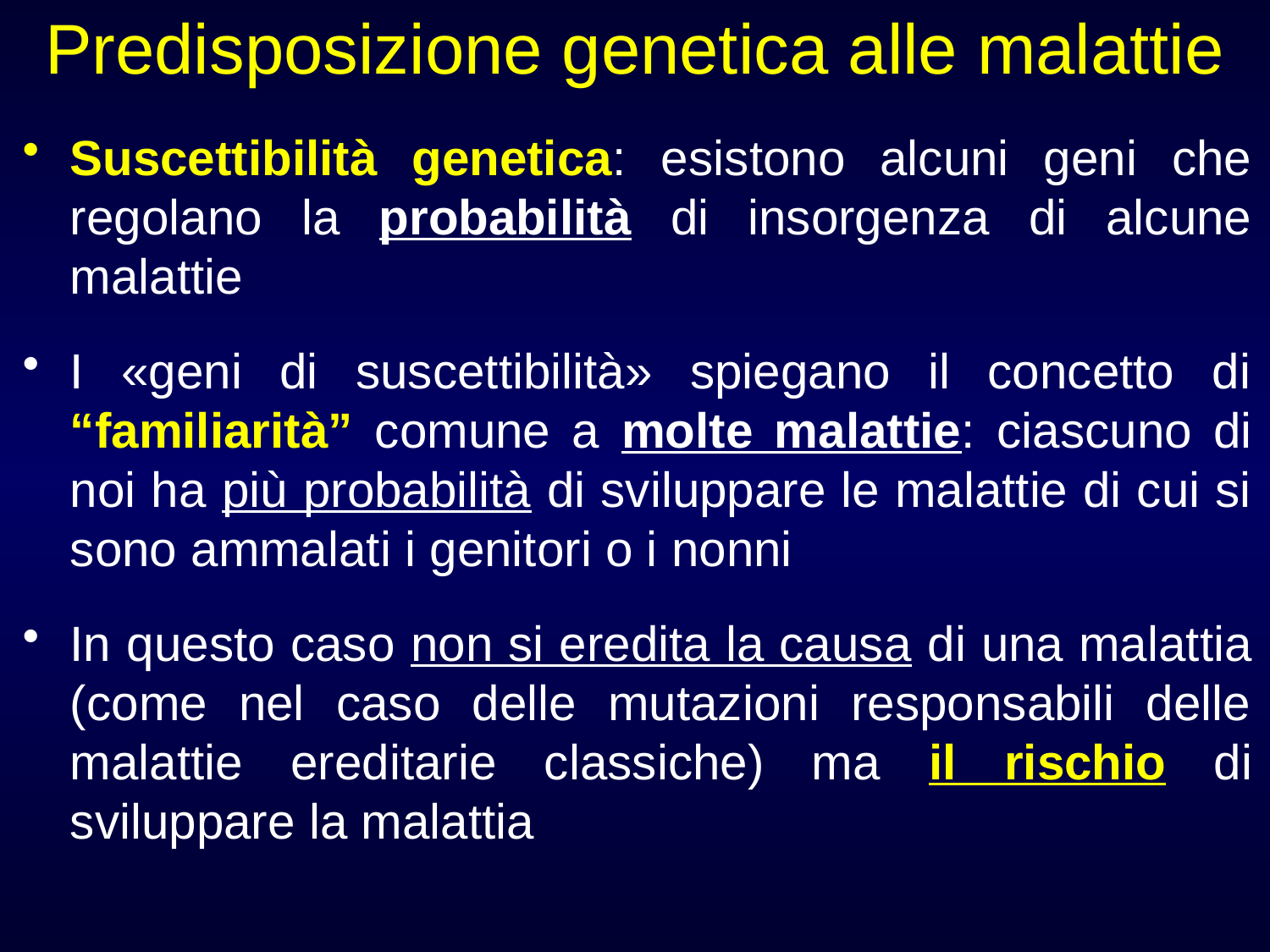

# Predisposizione genetica alle malattie
Suscettibilità genetica: esistono alcuni geni che regolano la probabilità di insorgenza di alcune malattie

I «geni di suscettibilità» spiegano il concetto di “familiarità” comune a molte malattie: ciascuno di noi ha più probabilità di sviluppare le malattie di cui si sono ammalati i genitori o i nonni

In questo caso non si eredita la causa di una malattia (come nel caso delle mutazioni responsabili delle malattie ereditarie classiche) ma il rischio di sviluppare la malattia